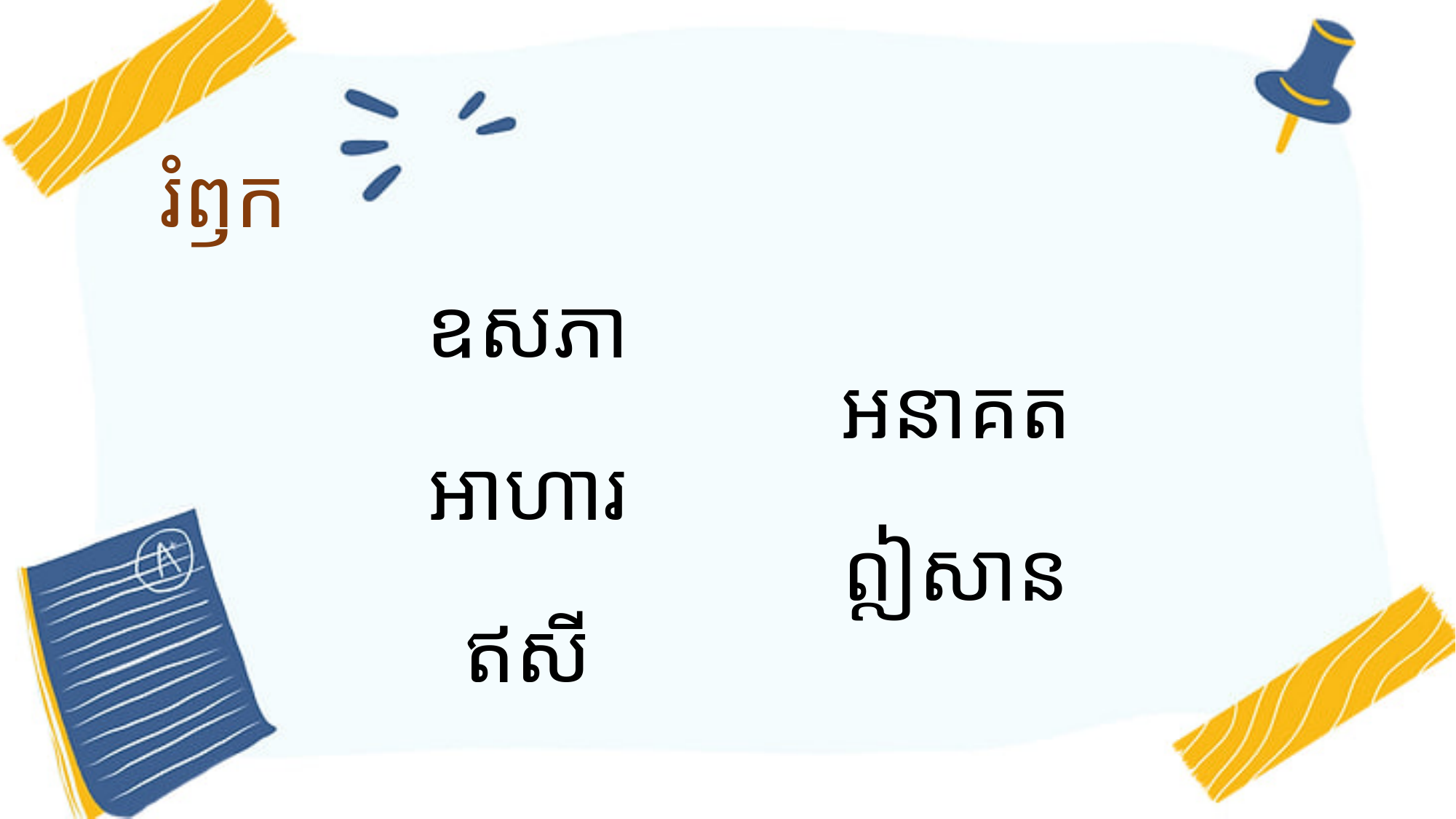

# រំឭក
ឧសភា
អាហារ
ឥសី
អនាគត
ឦសាន